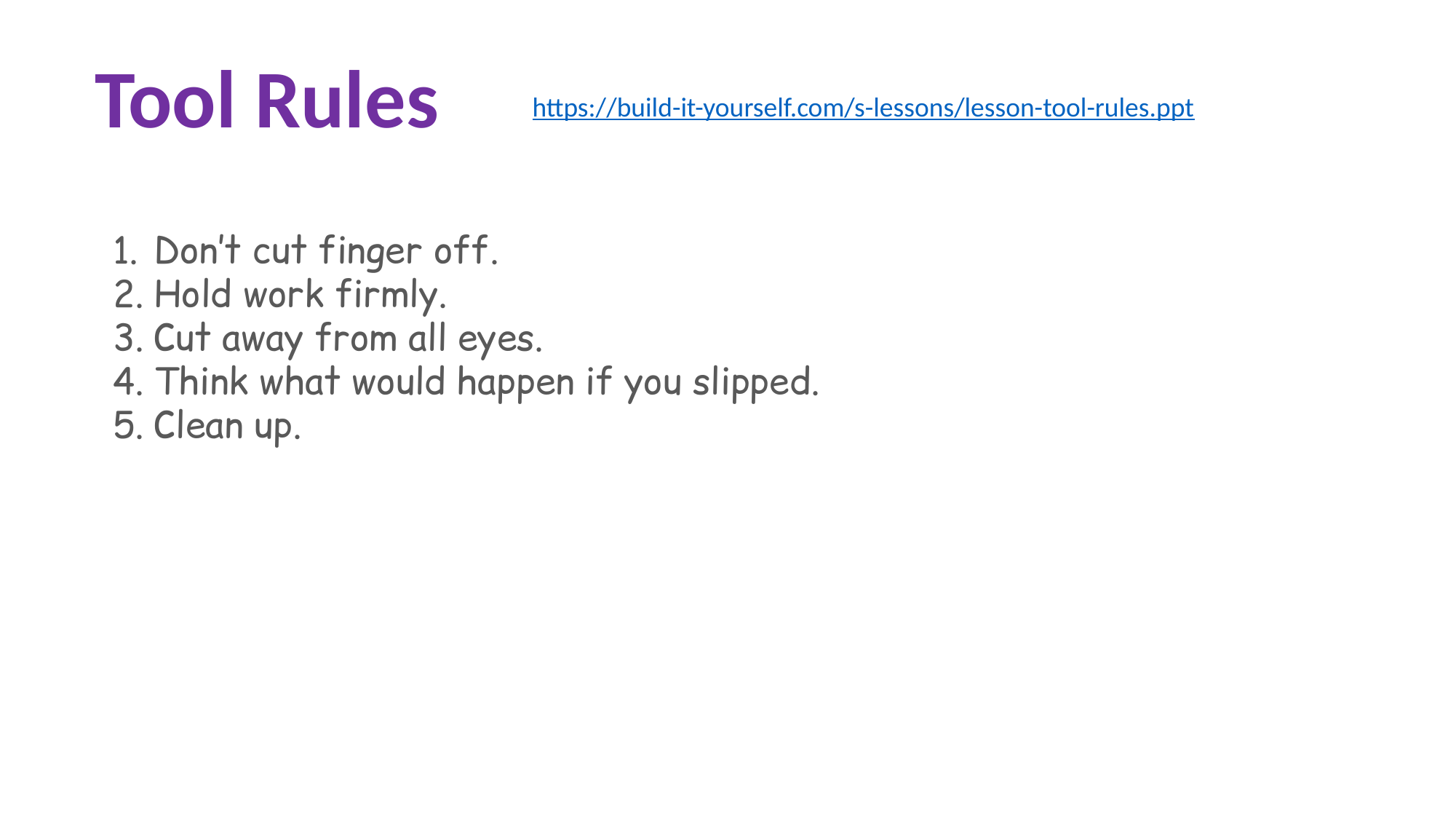

Tool Rules
https://build-it-yourself.com/s-lessons/lesson-tool-rules.ppt

Don’t cut finger off.
Hold work firmly.
Cut away from all eyes.
Think what would happen if you slipped.
Clean up.